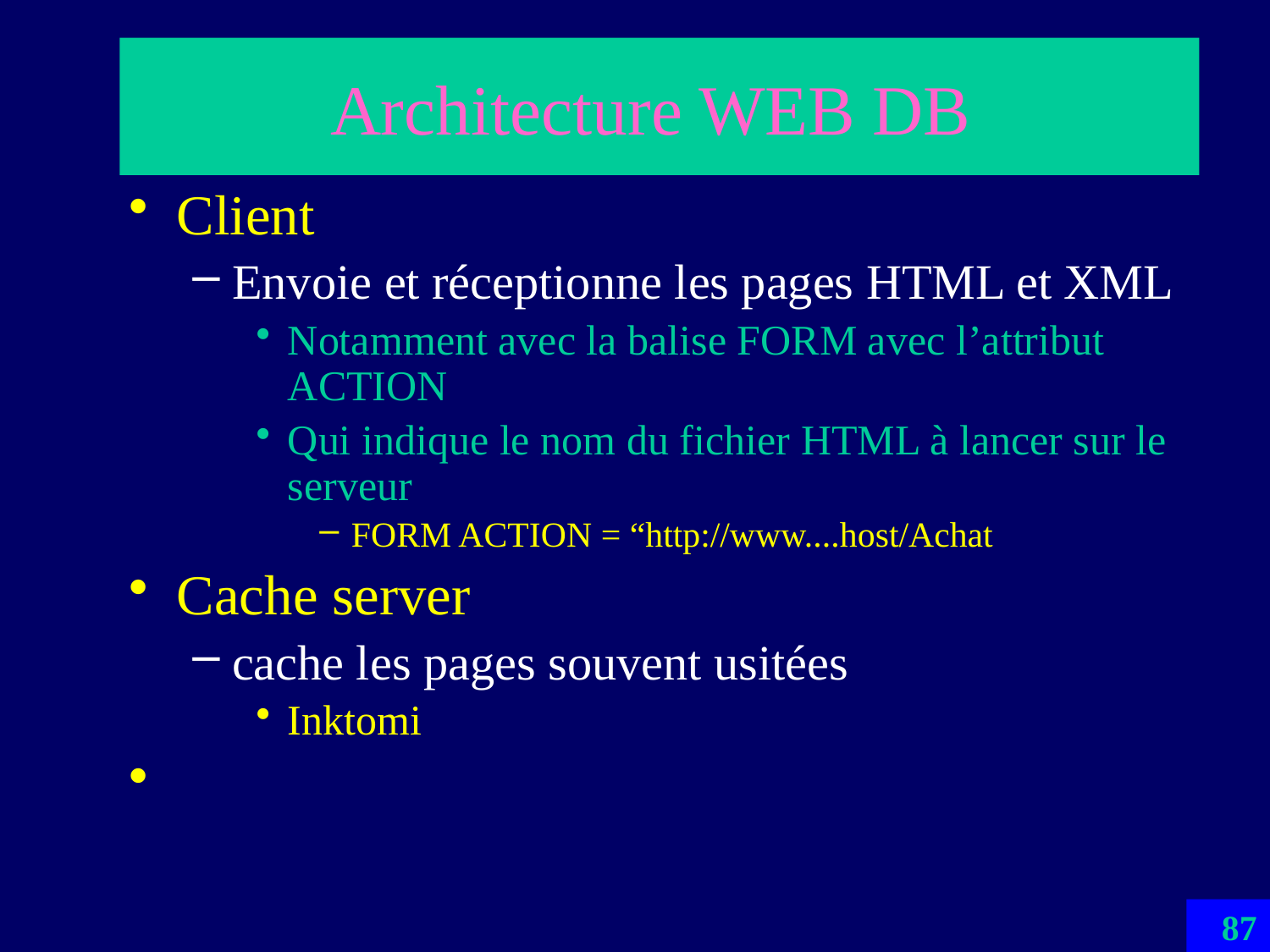

# Architecture WEB DB
Client
Envoie et réceptionne les pages HTML et XML
Notamment avec la balise FORM avec l’attribut ACTION
Qui indique le nom du fichier HTML à lancer sur le serveur
FORM ACTION = “http://www....host/Achat
Cache server
cache les pages souvent usitées
Inktomi

87